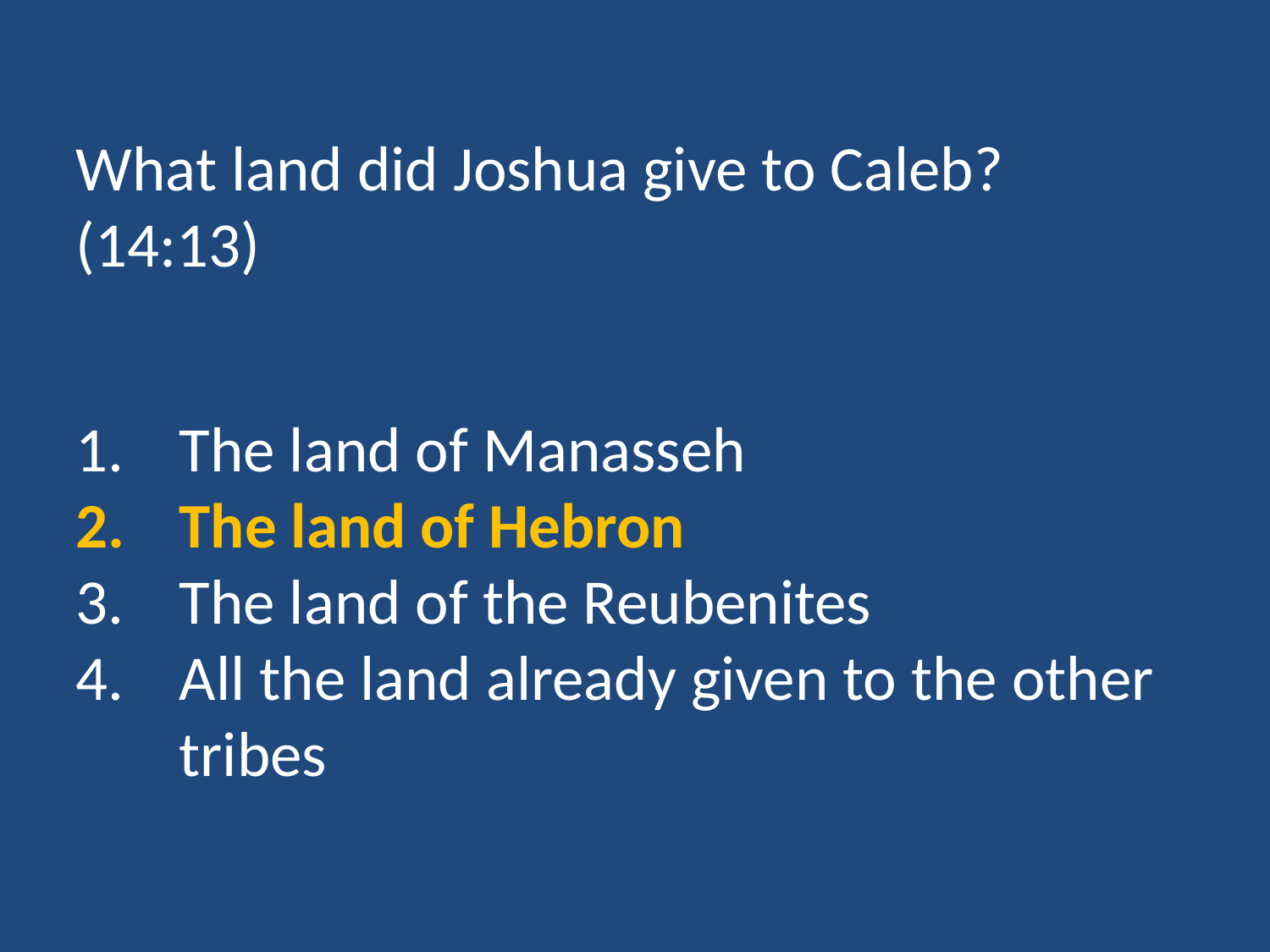

What land did Joshua give to Caleb? (14:13)
The land of Manasseh
The land of Hebron
The land of the Reubenites
All the land already given to the other tribes